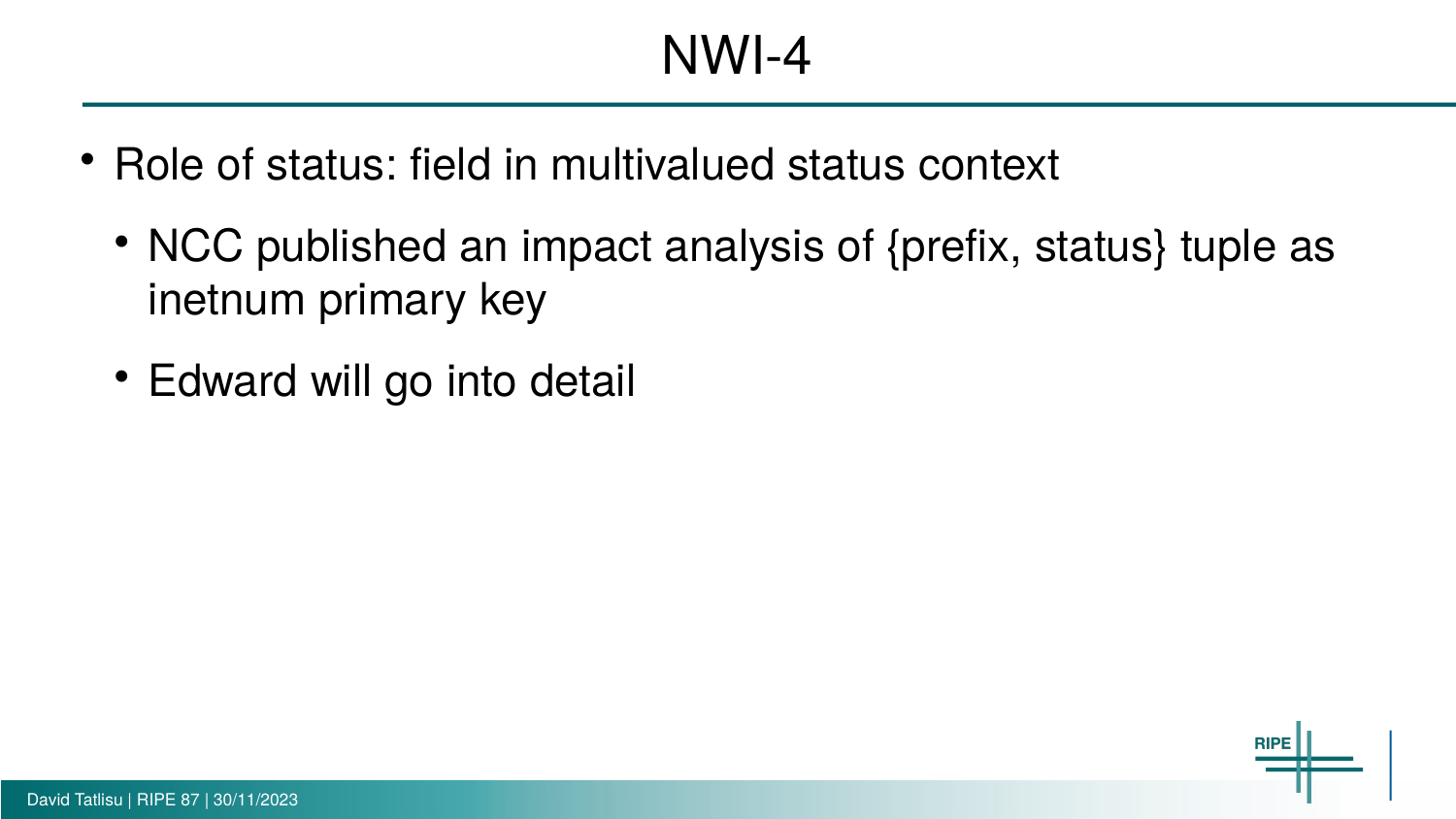

NWI-4
Role of status: field in multivalued status context
NCC published an impact analysis of {prefix, status} tuple as inetnum primary key
Edward will go into detail